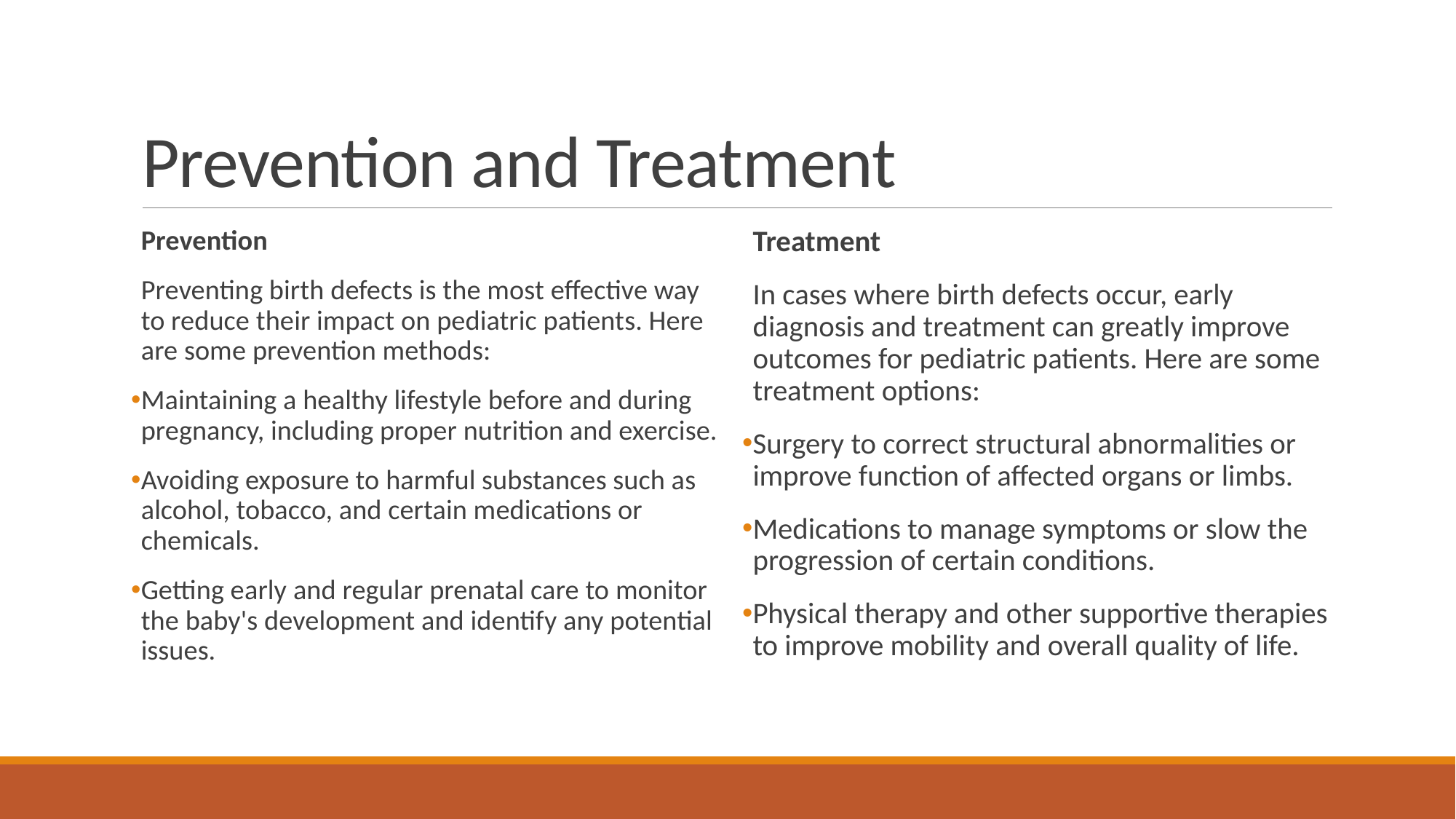

# Prevention and Treatment
Prevention
Preventing birth defects is the most effective way to reduce their impact on pediatric patients. Here are some prevention methods:
Maintaining a healthy lifestyle before and during pregnancy, including proper nutrition and exercise.
Avoiding exposure to harmful substances such as alcohol, tobacco, and certain medications or chemicals.
Getting early and regular prenatal care to monitor the baby's development and identify any potential issues.

Treatment
In cases where birth defects occur, early diagnosis and treatment can greatly improve outcomes for pediatric patients. Here are some treatment options:
Surgery to correct structural abnormalities or improve function of affected organs or limbs.
Medications to manage symptoms or slow the progression of certain conditions.
Physical therapy and other supportive therapies to improve mobility and overall quality of life.